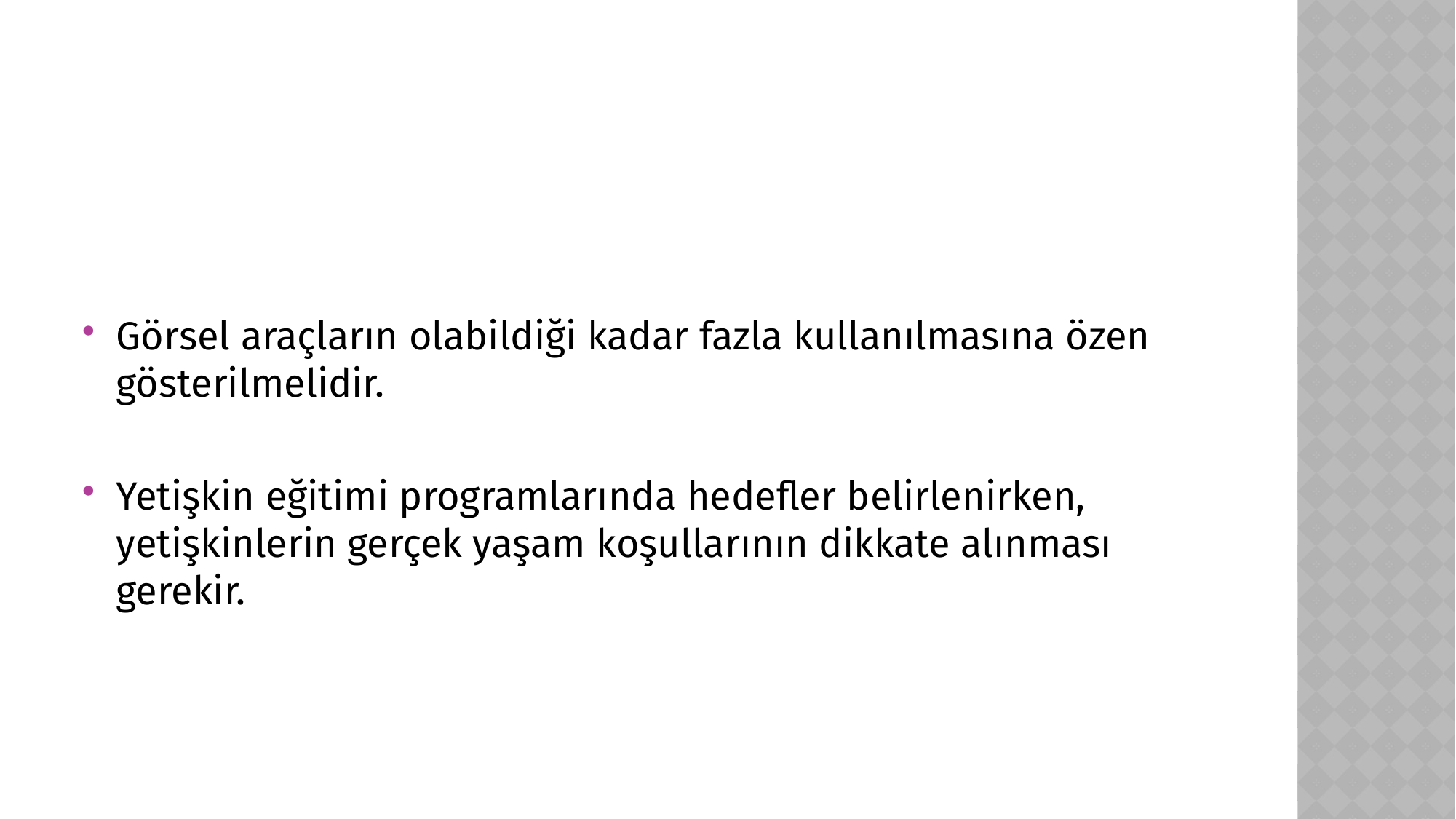

#

Görsel araçların olabildiği kadar fazla kullanılmasına özen gösterilmelidir.

Yetişkin eğitimi programlarında hedefler belirlenirken, yetişkinlerin gerçek yaşam koşullarının dikkate alınması gerekir.